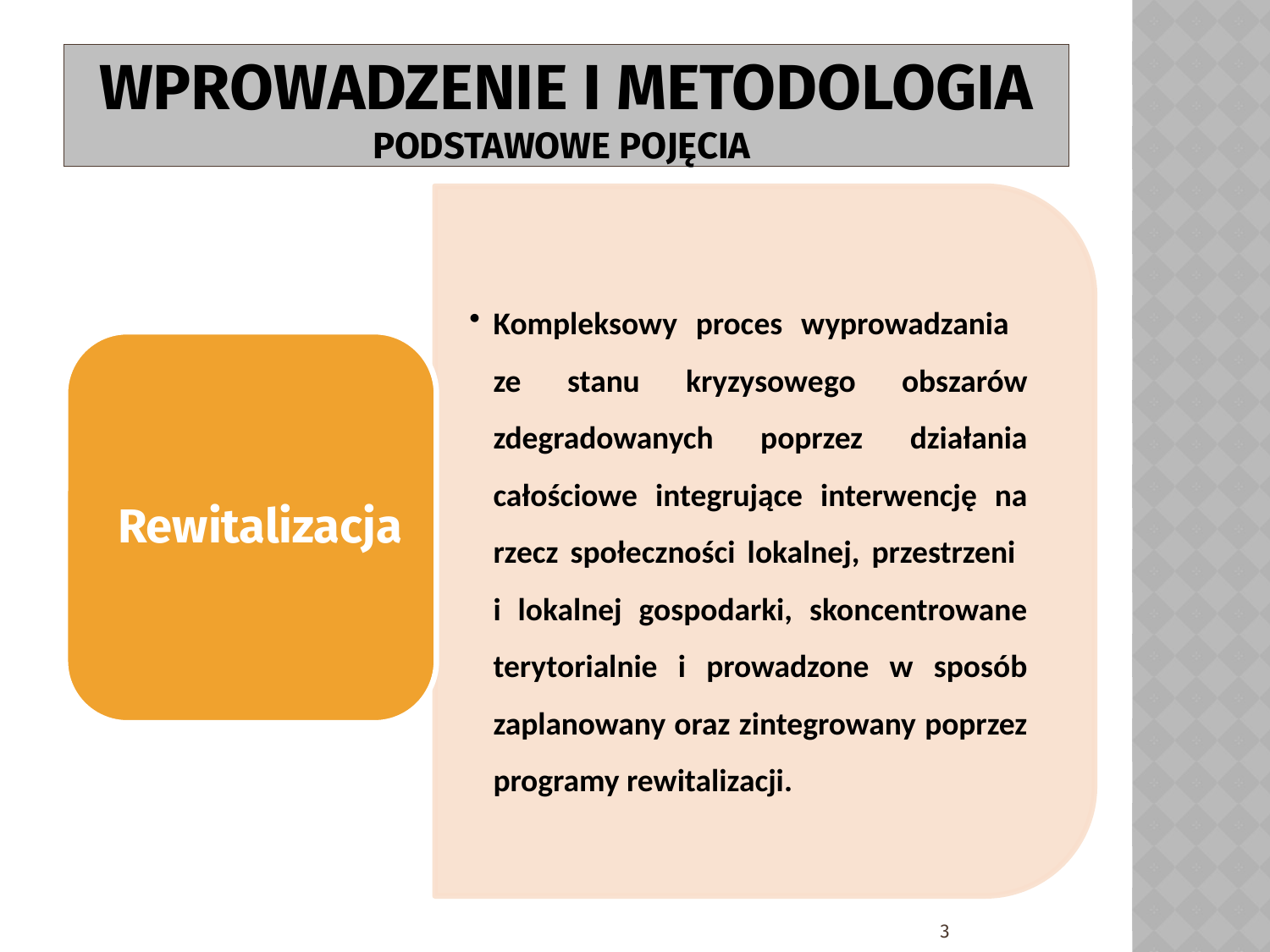

# Wprowadzenie i metodologia podstawowe pojęcia
Kompleksowy proces wyprowadzania
ze stanu kryzysowego obszarów zdegradowanych poprzez działania całościowe integrujące interwencję na rzecz społeczności lokalnej, przestrzeni
i lokalnej gospodarki, skoncentrowane terytorialnie i prowadzone w sposób zaplanowany oraz zintegrowany poprzez programy rewitalizacji.
Rewitalizacja
3